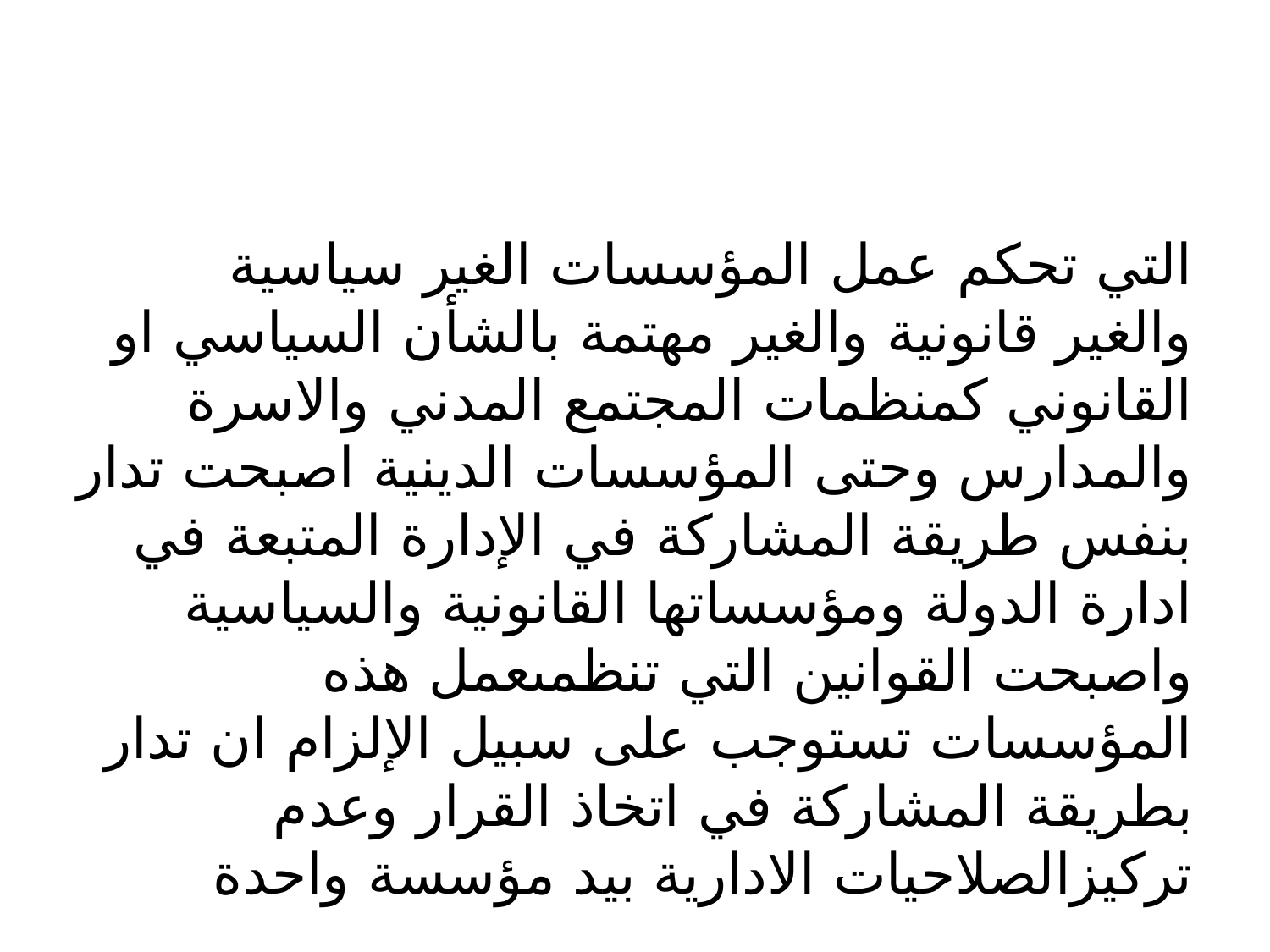

#
التي تحكم عمل المؤسسات الغير سياسية والغير قانونية والغير مهتمة بالشأن السياسي او القانوني كمنظمات المجتمع المدني والاسرة والمدارس وحتى المؤسسات الدينية اصبحت تدار بنفس طريقة المشاركة في الإدارة المتبعة في ادارة الدولة ومؤسساتها القانونية والسياسية واصبحت القوانين التي تنظمىعمل هذه المؤسسات تستوجب على سبيل الإلزام ان تدار بطريقة المشاركة في اتخاذ القرار وعدم تركيزالصلاحيات الادارية بيد مؤسسة واحدة